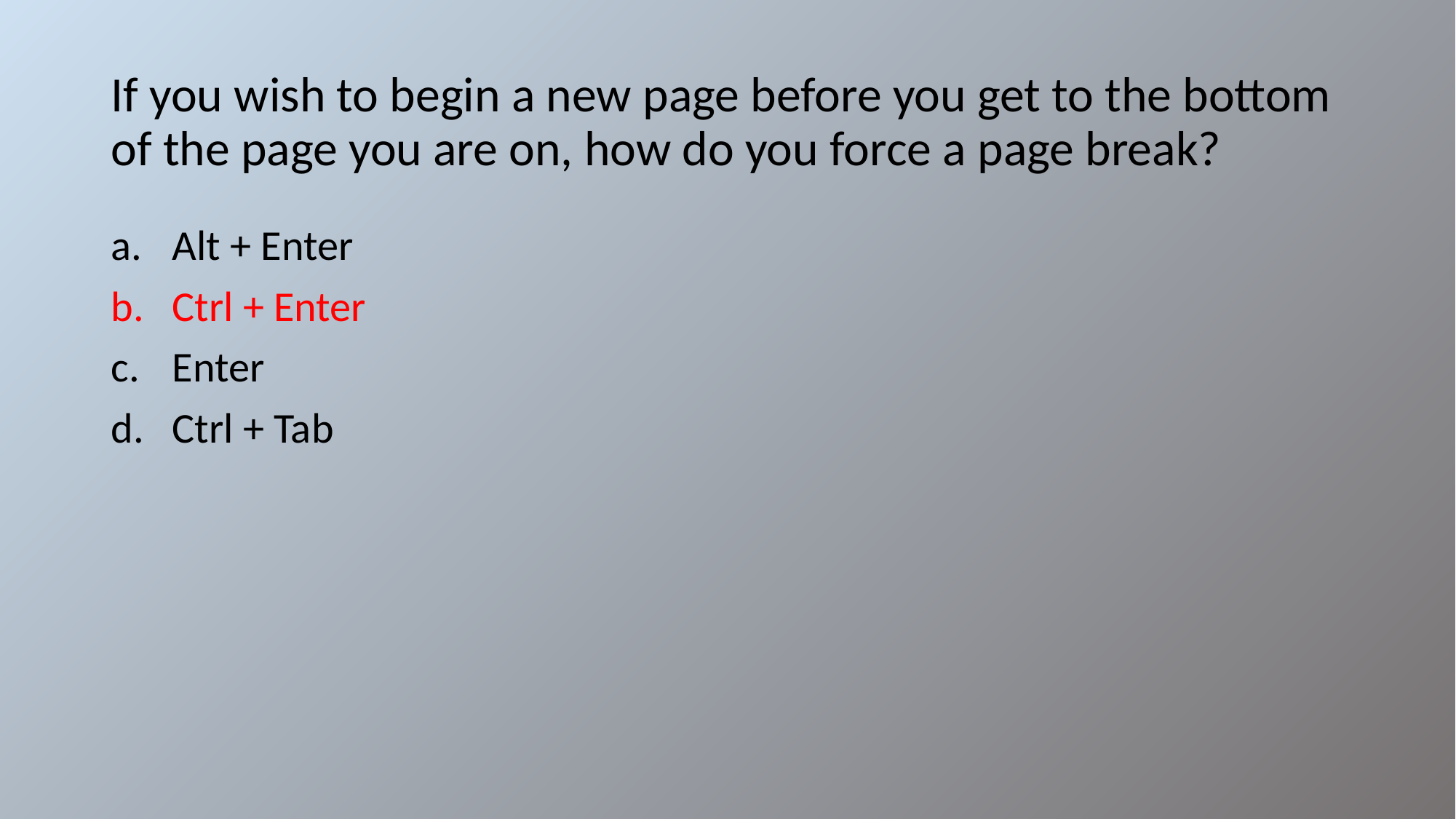

# If you wish to begin a new page before you get to the bottom of the page you are on, how do you force a page break?
Alt + Enter
Ctrl + Enter
Enter
Ctrl + Tab